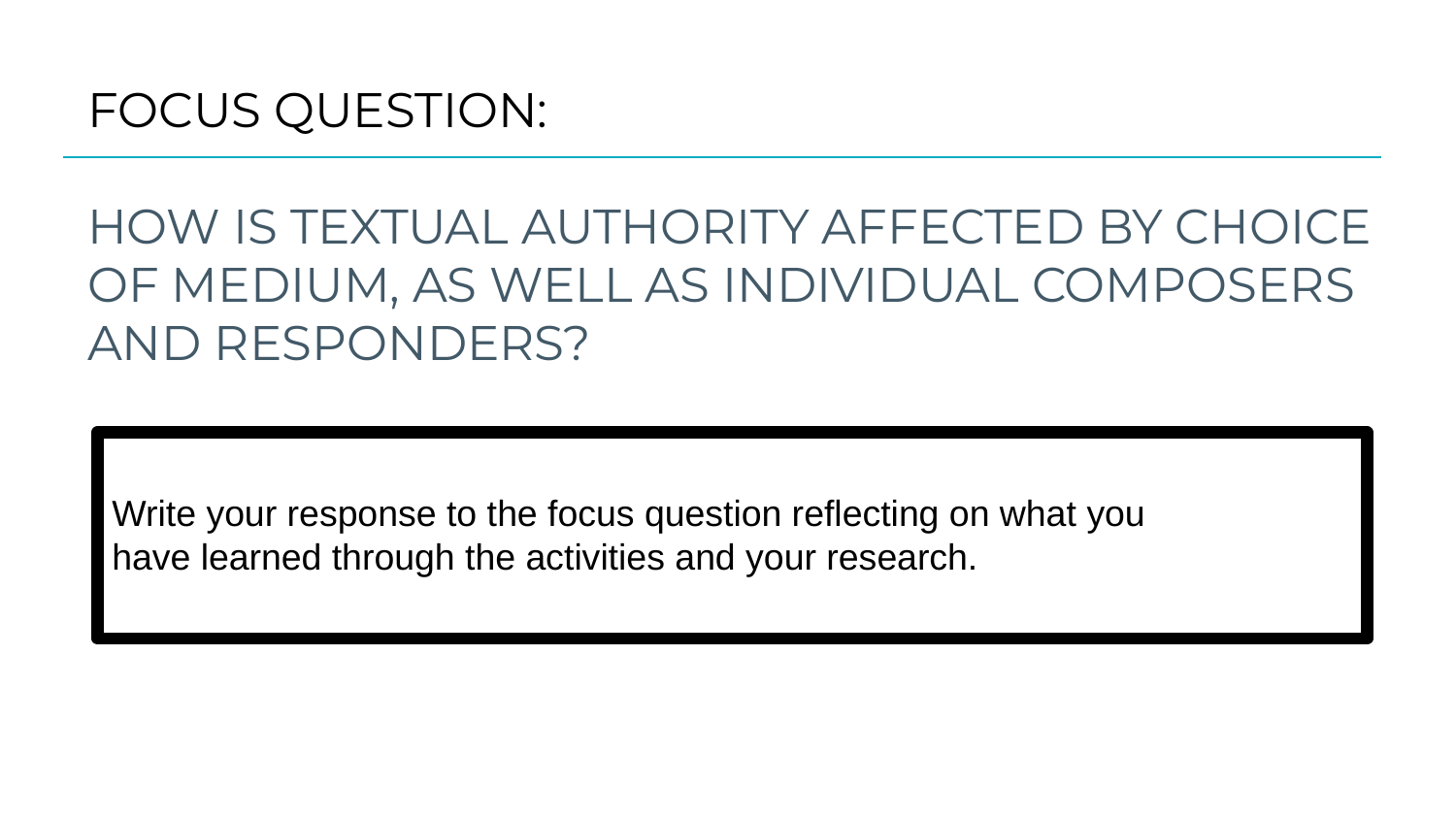

# Focus question:
How is textual authority affected by choice of medium, as well as individual composers and responders?

Write your response to the focus question reflecting on what you             have learned through the activities and your research.